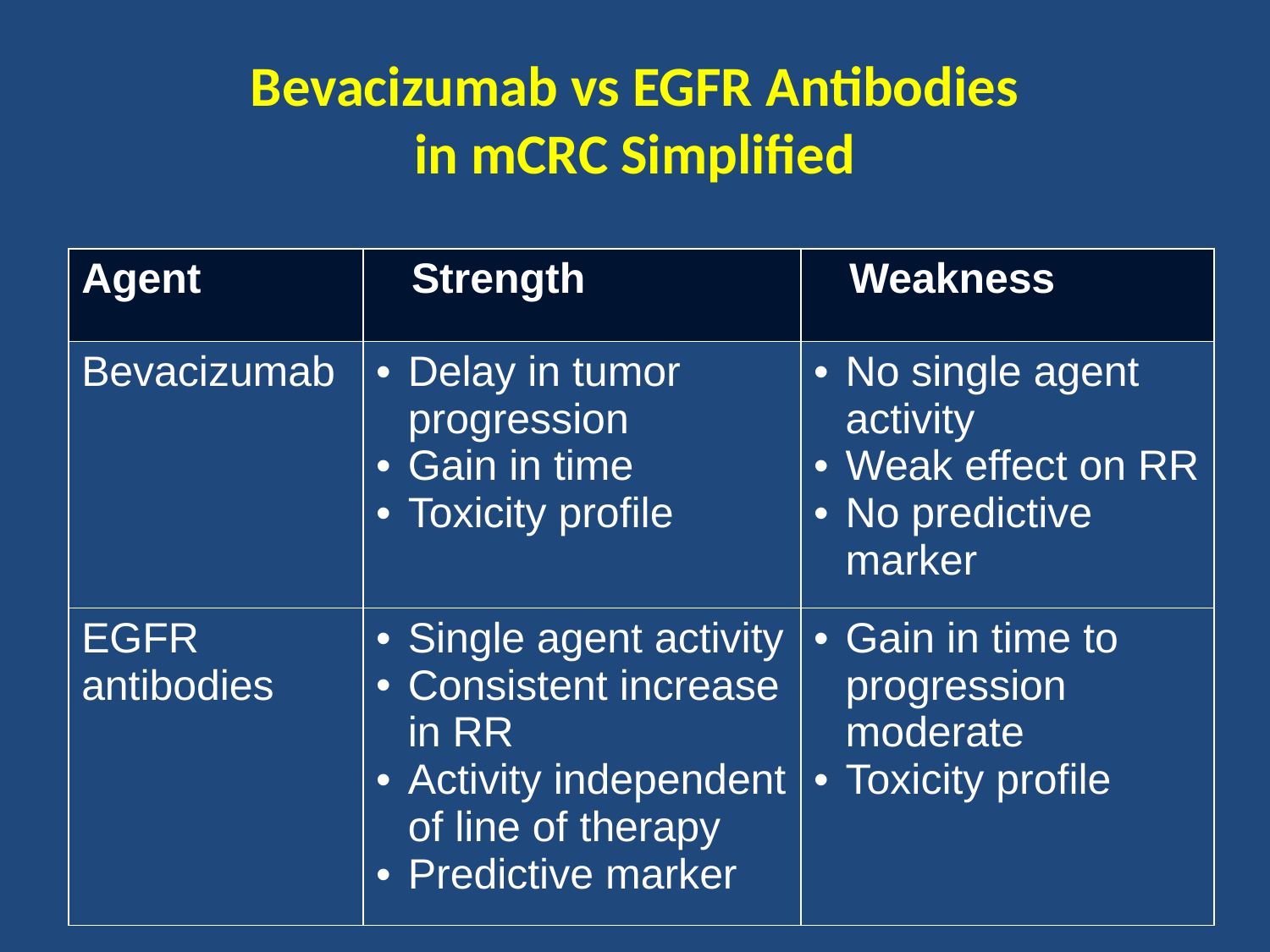

# Bevacizumab vs EGFR Antibodies in mCRC Simplified
| Agent | Strength | Weakness |
| --- | --- | --- |
| Bevacizumab | Delay in tumor progression Gain in time Toxicity profile | No single agent activity Weak effect on RR No predictive marker |
| EGFR antibodies | Single agent activity Consistent increase in RR Activity independent of line of therapy Predictive marker | Gain in time to progression moderate Toxicity profile |